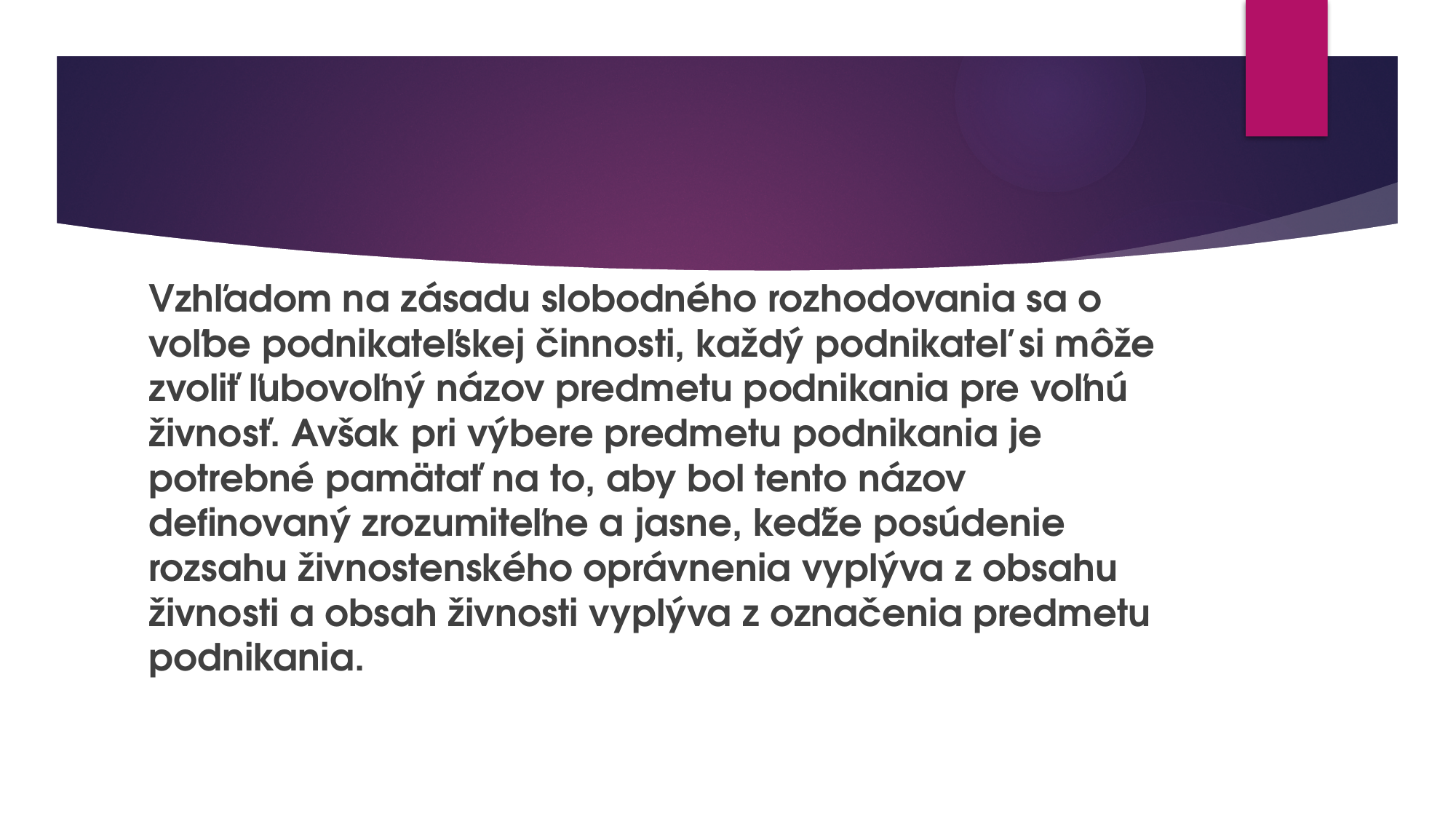

Vzhľadom na zásadu slobodného rozhodovania sa o voľbe podnikateľskej činnosti, každý podnikateľ si môže zvoliť ľubovoľný názov predmetu podnikania pre voľnú živnosť. Avšak pri výbere predmetu podnikania je potrebné pamätať na to, aby bol tento názov definovaný zrozumiteľne a jasne, keďže posúdenie rozsahu živnostenského oprávnenia vyplýva z obsahu živnosti a obsah živnosti vyplýva z označenia predmetu podnikania.